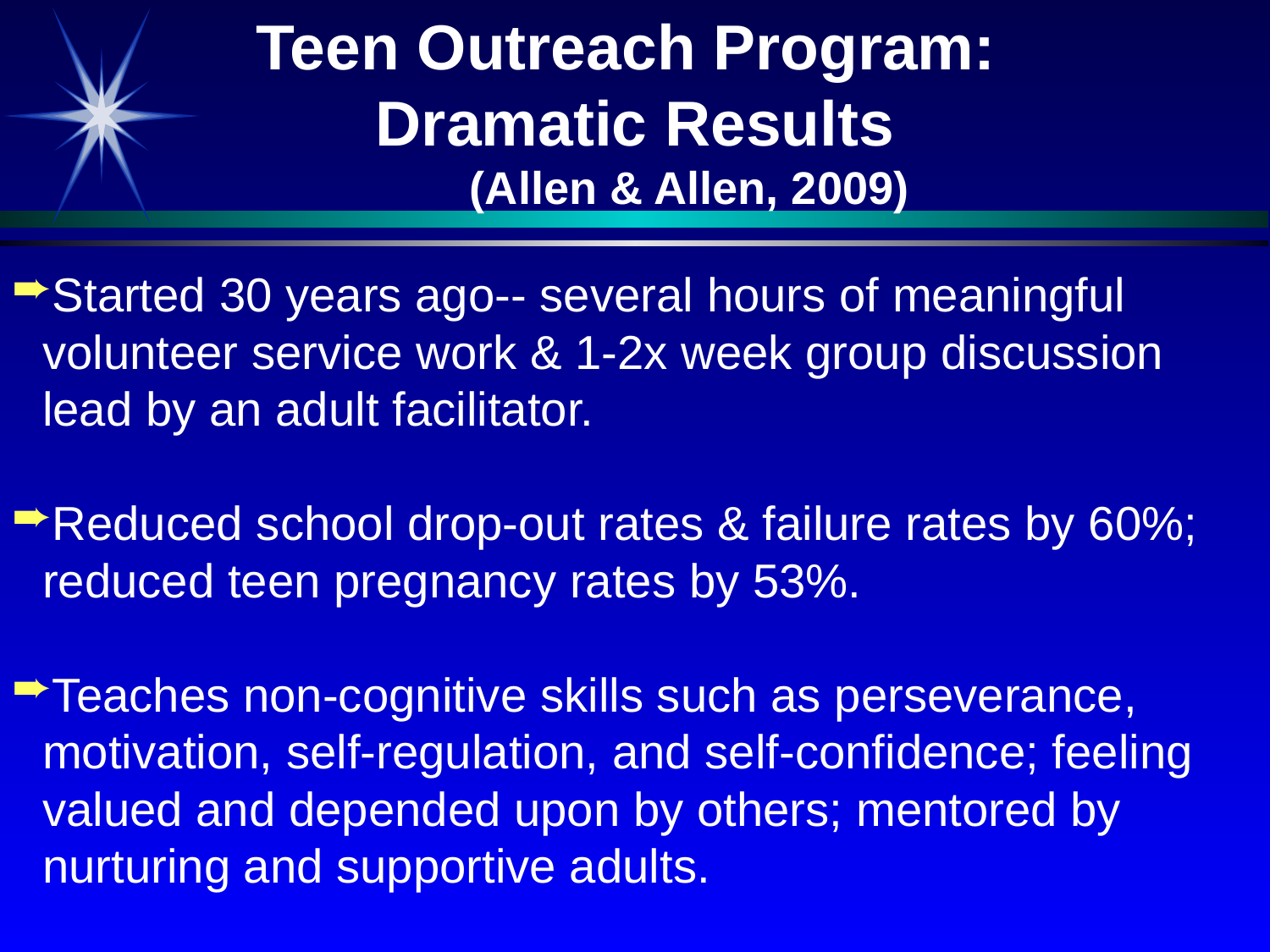

Teen Outreach Program:
Dramatic Results
                                    (Allen & Allen, 2009)

Started 30 years ago-- several hours of meaningful volunteer service work & 1-2x week group discussion lead by an adult facilitator.

Reduced school drop-out rates & failure rates by 60%; reduced teen pregnancy rates by 53%.

Teaches non-cognitive skills such as perseverance, motivation, self-regulation, and self-confidence; feeling valued and depended upon by others; mentored by nurturing and supportive adults.